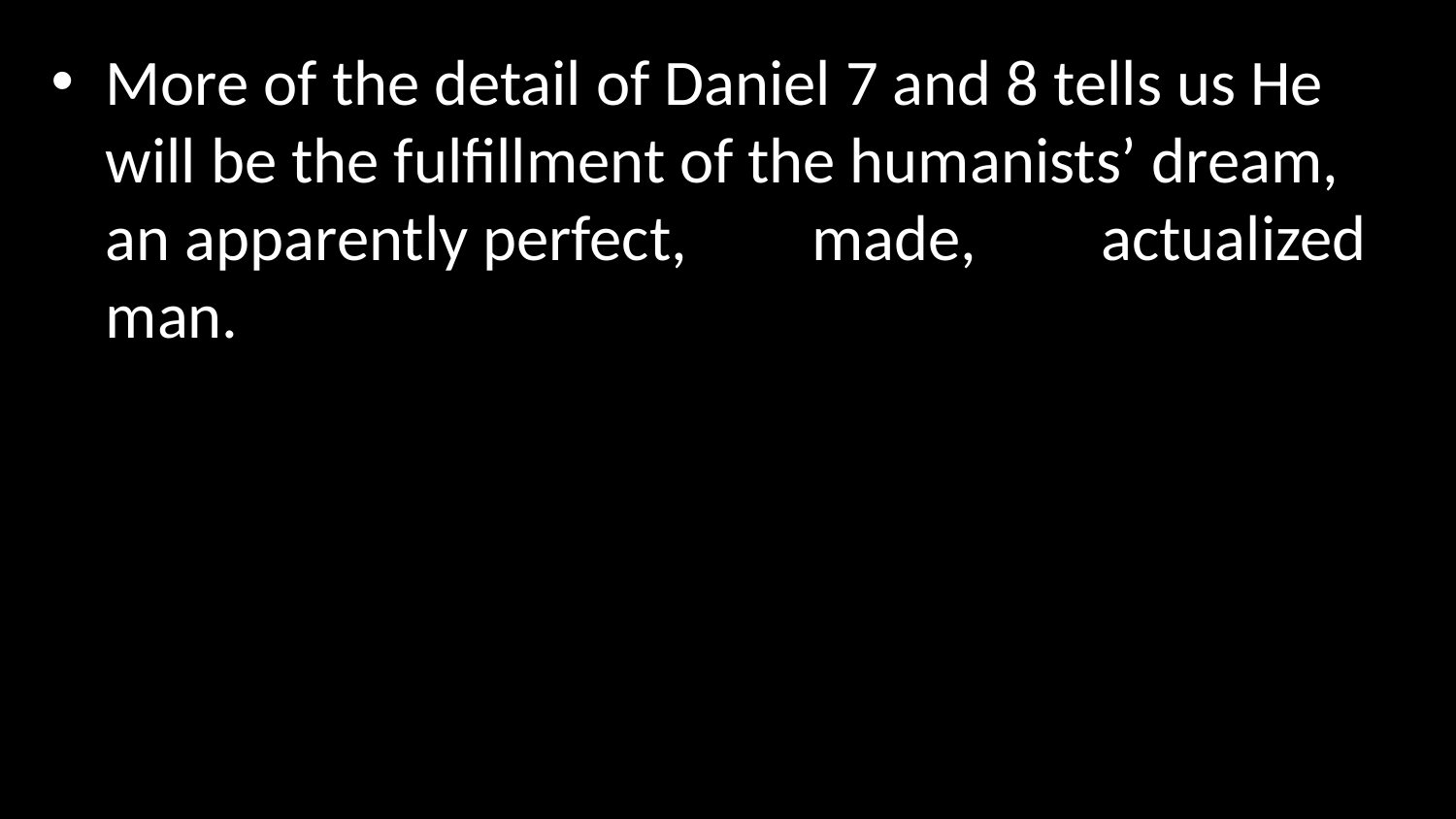

More of the detail of Daniel 7 and 8 tells us He will be the fulfillment of the humanists’ dream, an apparently perfect, self made, self actualized man.